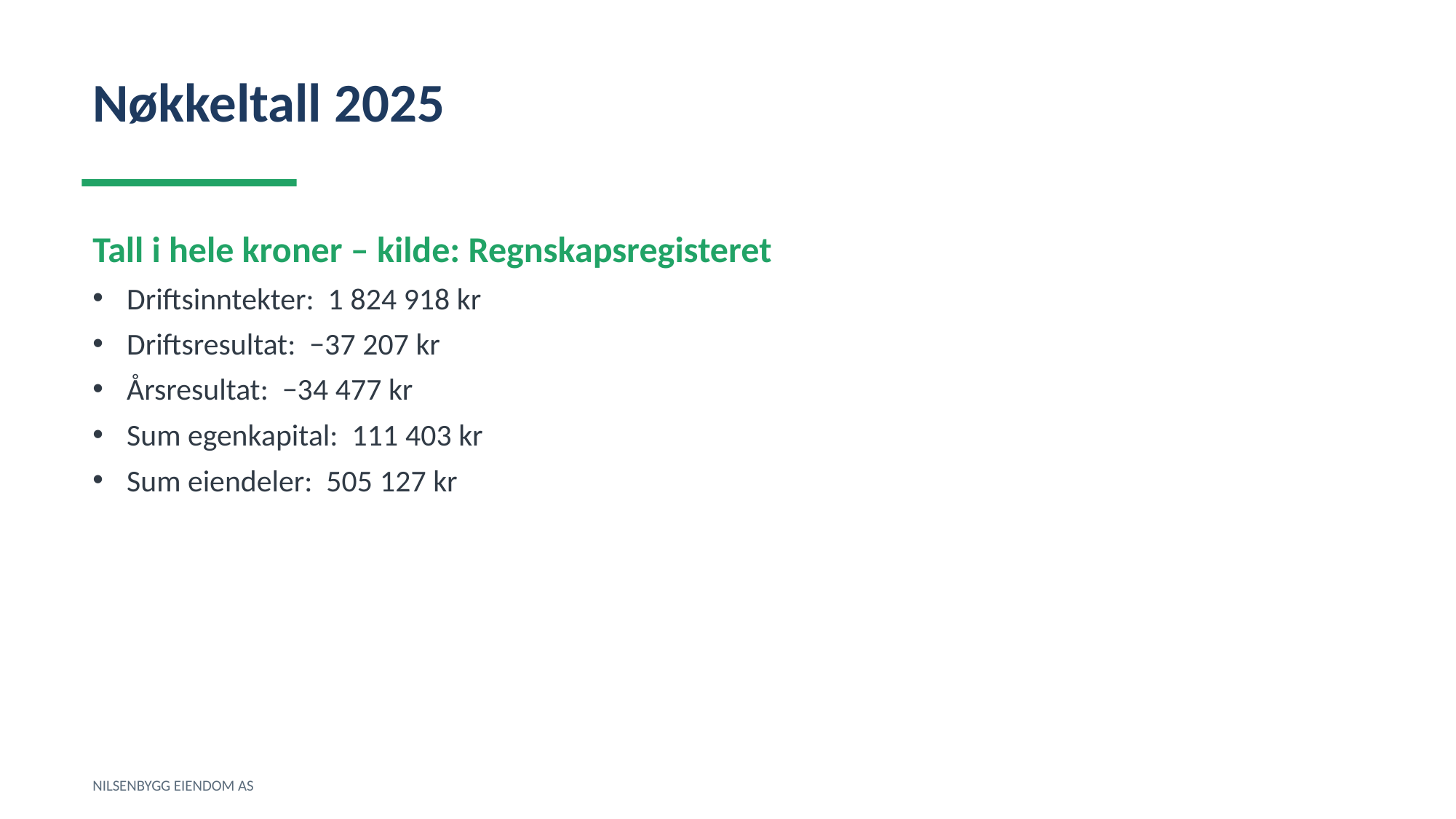

Nøkkeltall 2025

Tall i hele kroner – kilde: Regnskapsregisteret
Driftsinntekter:  1 824 918 kr
Driftsresultat:  −37 207 kr
Årsresultat:  −34 477 kr
Sum egenkapital:  111 403 kr
Sum eiendeler:  505 127 kr
NILSENBYGG EIENDOM AS